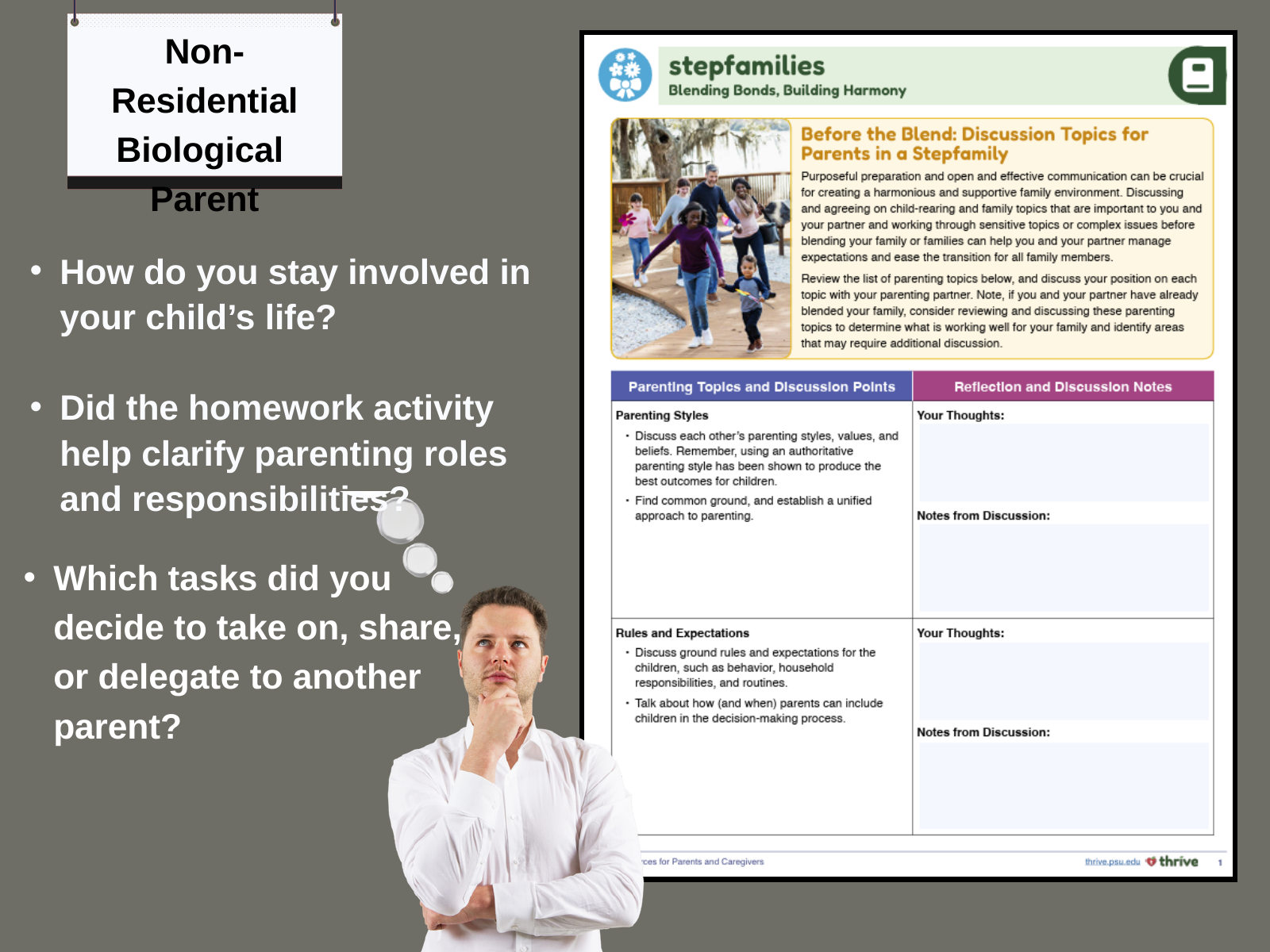

Non-Residential Biological
Parent

How do you stay involved in your child’s life?

Did the homework activity help clarify parenting roles and responsibilities?

Which tasks did you decide to take on, share, or delegate to another parent?